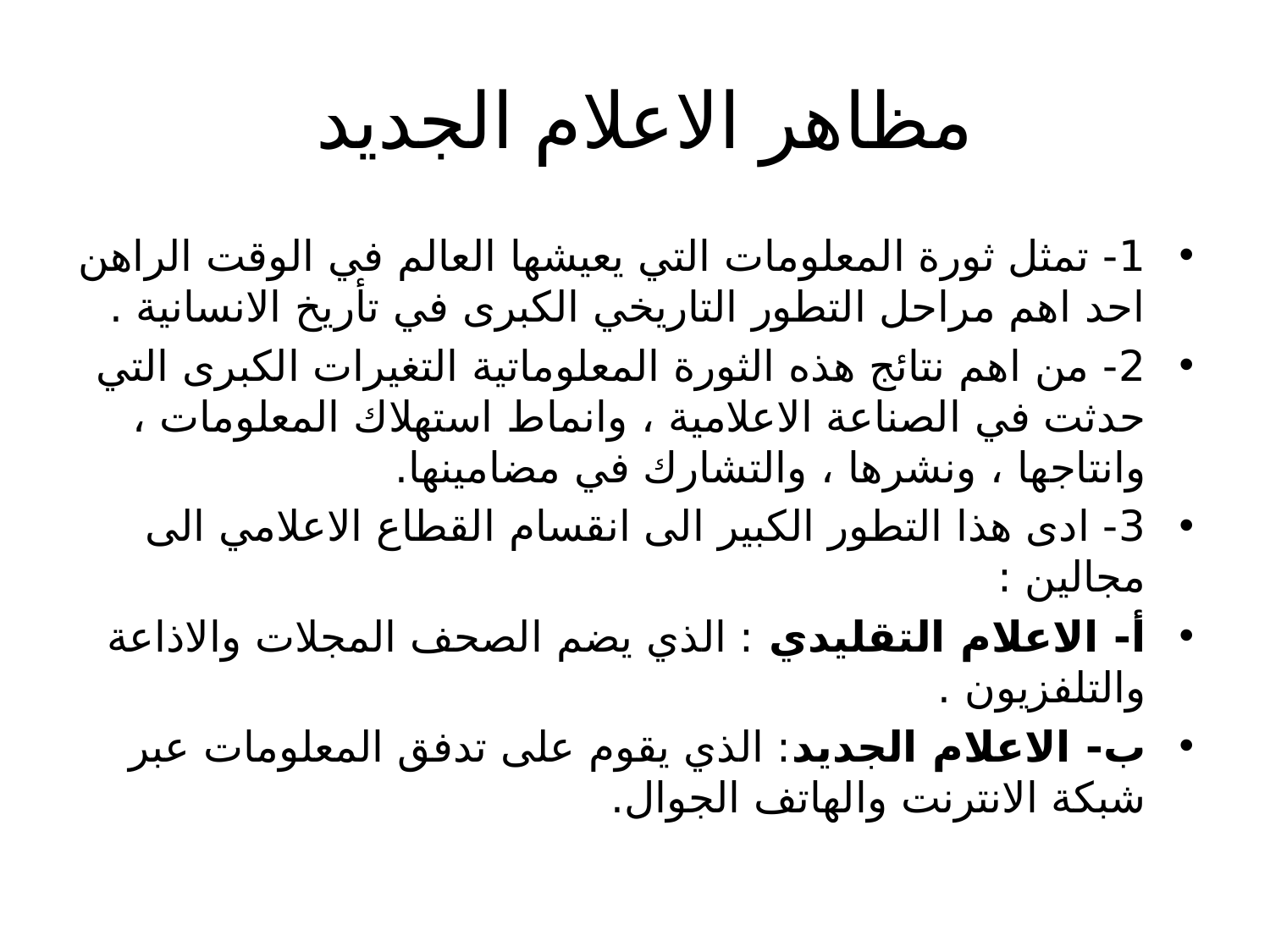

# مظاهر الاعلام الجديد
1- تمثل ثورة المعلومات التي يعيشها العالم في الوقت الراهن احد اهم مراحل التطور التاريخي الكبرى في تأريخ الانسانية .
2- من اهم نتائج هذه الثورة المعلوماتية التغيرات الكبرى التي حدثت في الصناعة الاعلامية ، وانماط استهلاك المعلومات ، وانتاجها ، ونشرها ، والتشارك في مضامينها.
3- ادى هذا التطور الكبير الى انقسام القطاع الاعلامي الى مجالين :
أ- الاعلام التقليدي : الذي يضم الصحف المجلات والاذاعة والتلفزيون .
ب- الاعلام الجديد: الذي يقوم على تدفق المعلومات عبر شبكة الانترنت والهاتف الجوال.